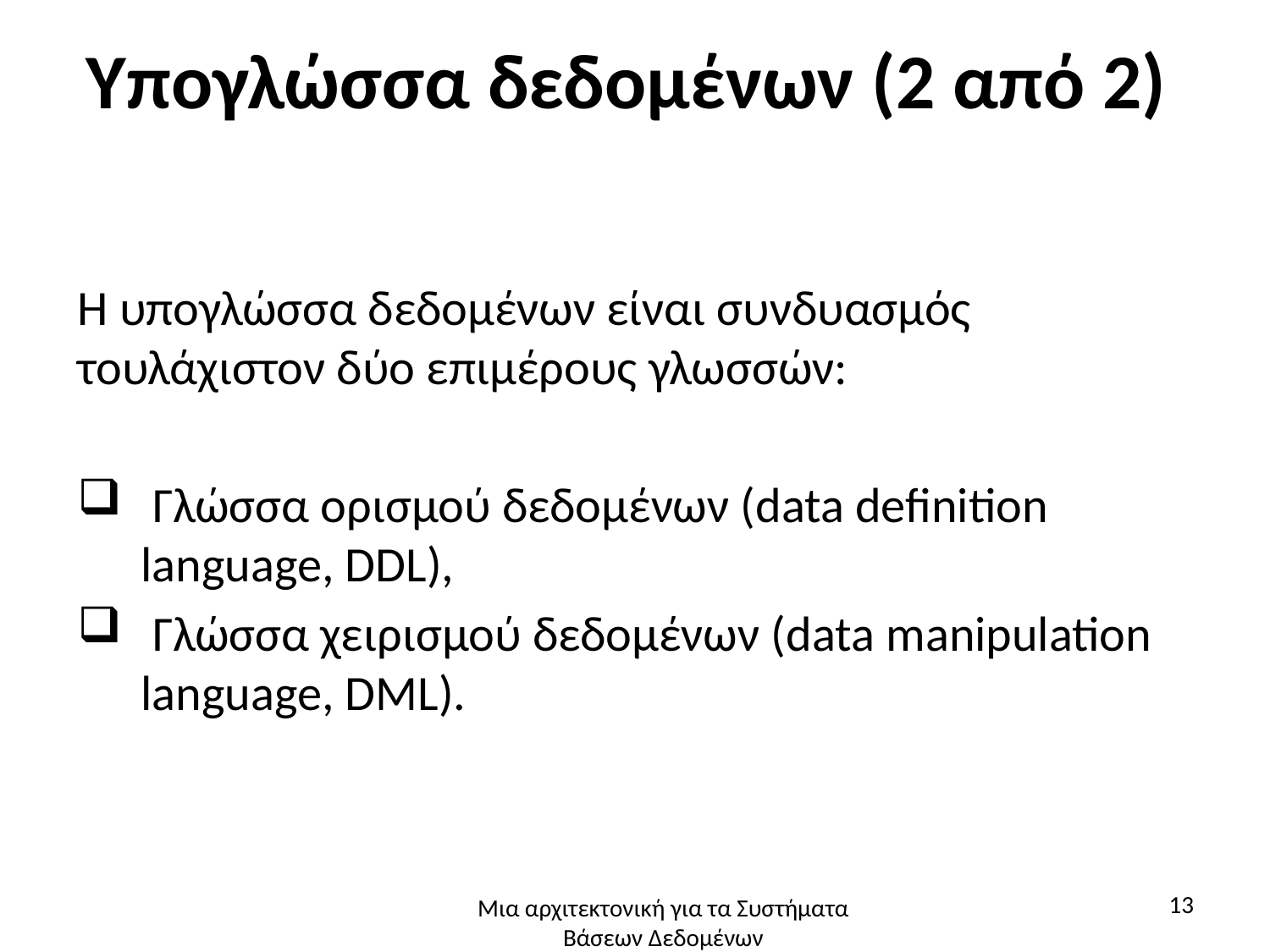

# Υπογλώσσα δεδομένων (2 από 2)
Η υπογλώσσα δεδομένων είναι συνδυασμός τουλάχιστον δύο επιμέρους γλωσσών:

 Γλώσσα ορισμού δεδομένων (data definition language, DDL),
 Γλώσσα χειρισμού δεδομένων (data manipulation language, DML).

13
Μια αρχιτεκτονική για τα Συστήματα Βάσεων Δεδομένων